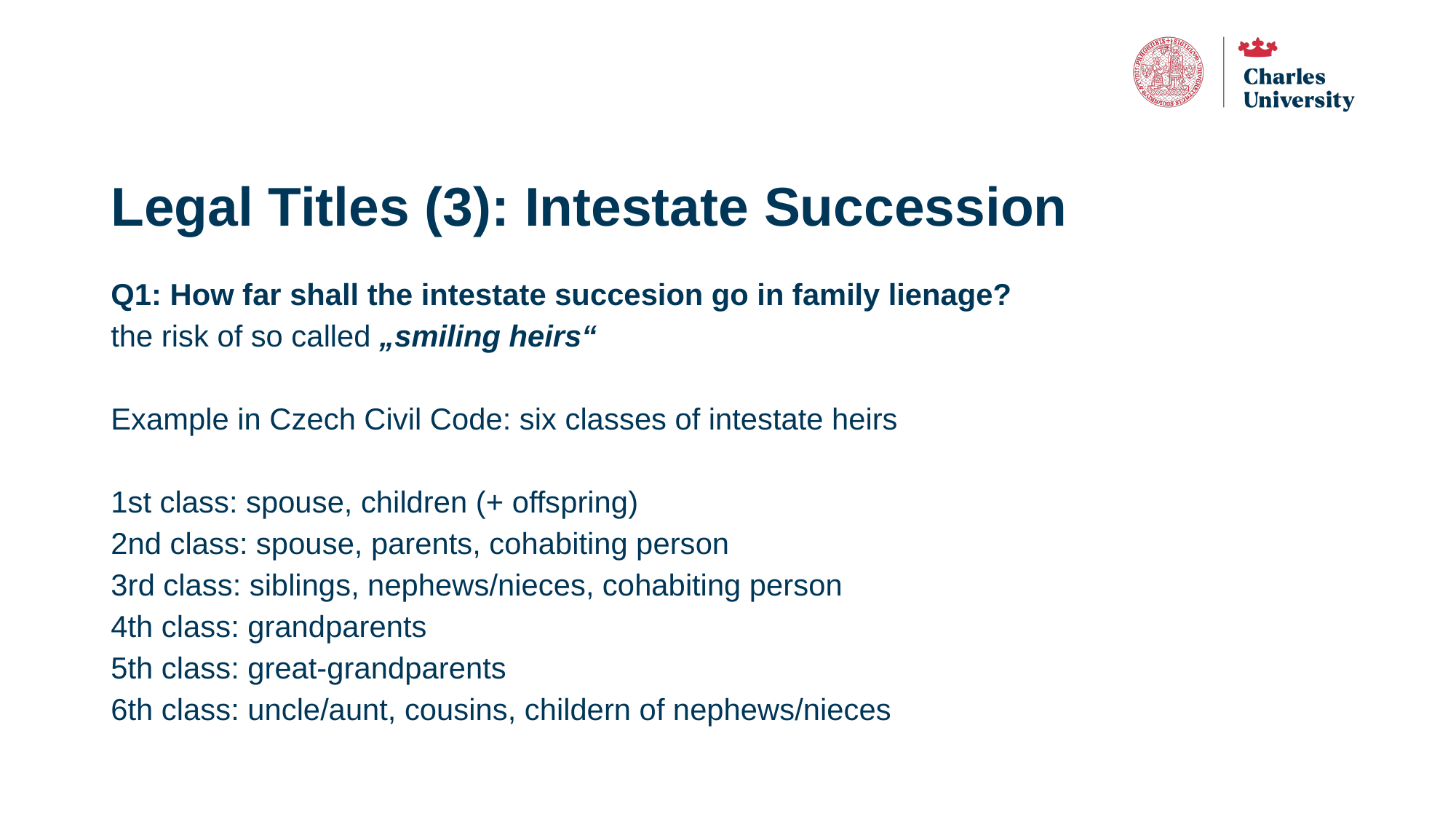

# Legal Titles (3): Intestate Succession
Q1: How far shall the intestate succesion go in family lienage?
the risk of so called „smiling heirs“

Example in Czech Civil Code: six classes of intestate heirs

1st class: spouse, children (+ offspring)
2nd class: spouse, parents, cohabiting person
3rd class: siblings, nephews/nieces, cohabiting person
4th class: grandparents
5th class: great-grandparents
6th class: uncle/aunt, cousins, childern of nephews/nieces